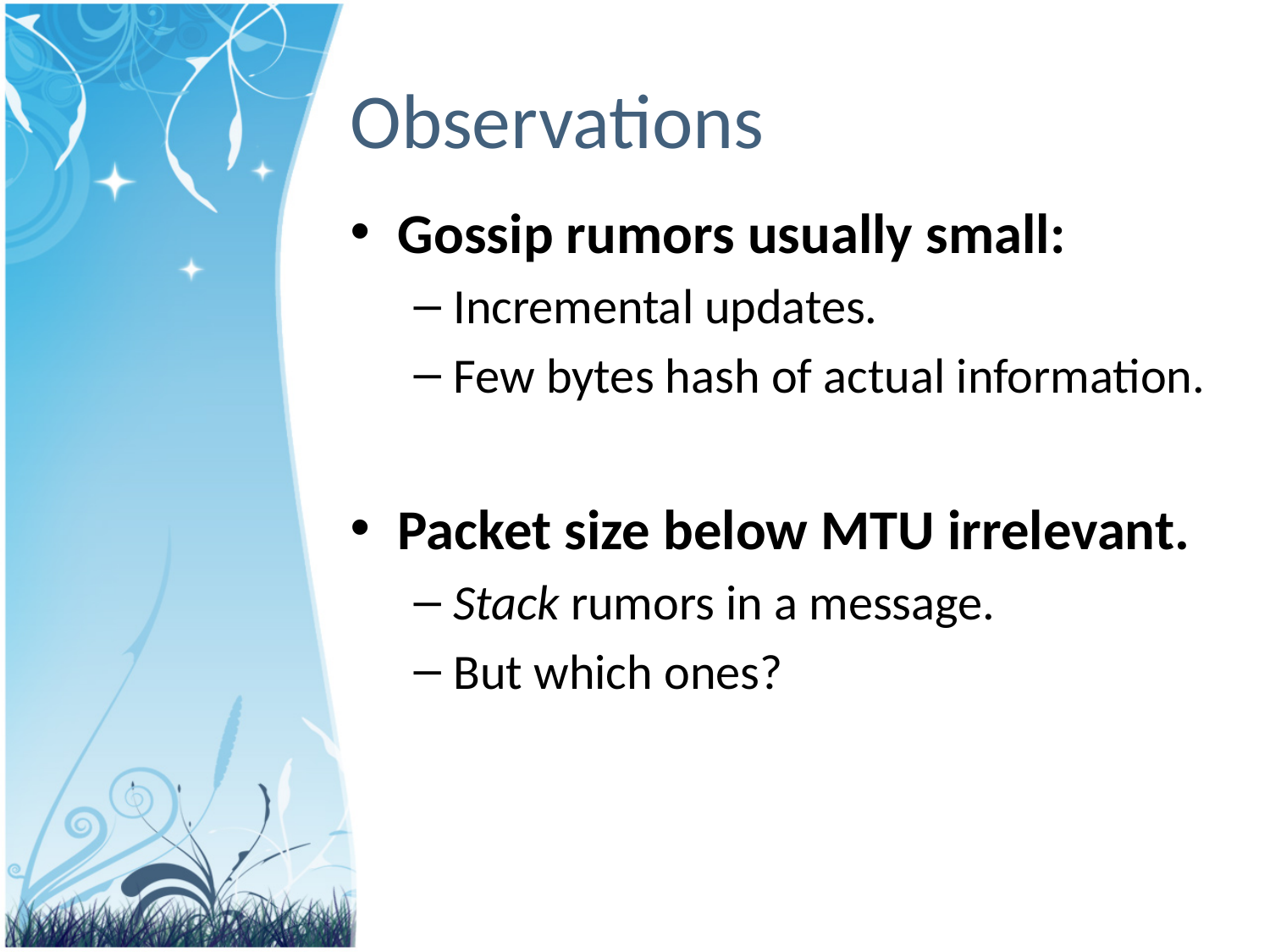

# Observations
Gossip rumors usually small:
Incremental updates.
Few bytes hash of actual information.

Packet size below MTU irrelevant.
Stack rumors in a message.
But which ones?